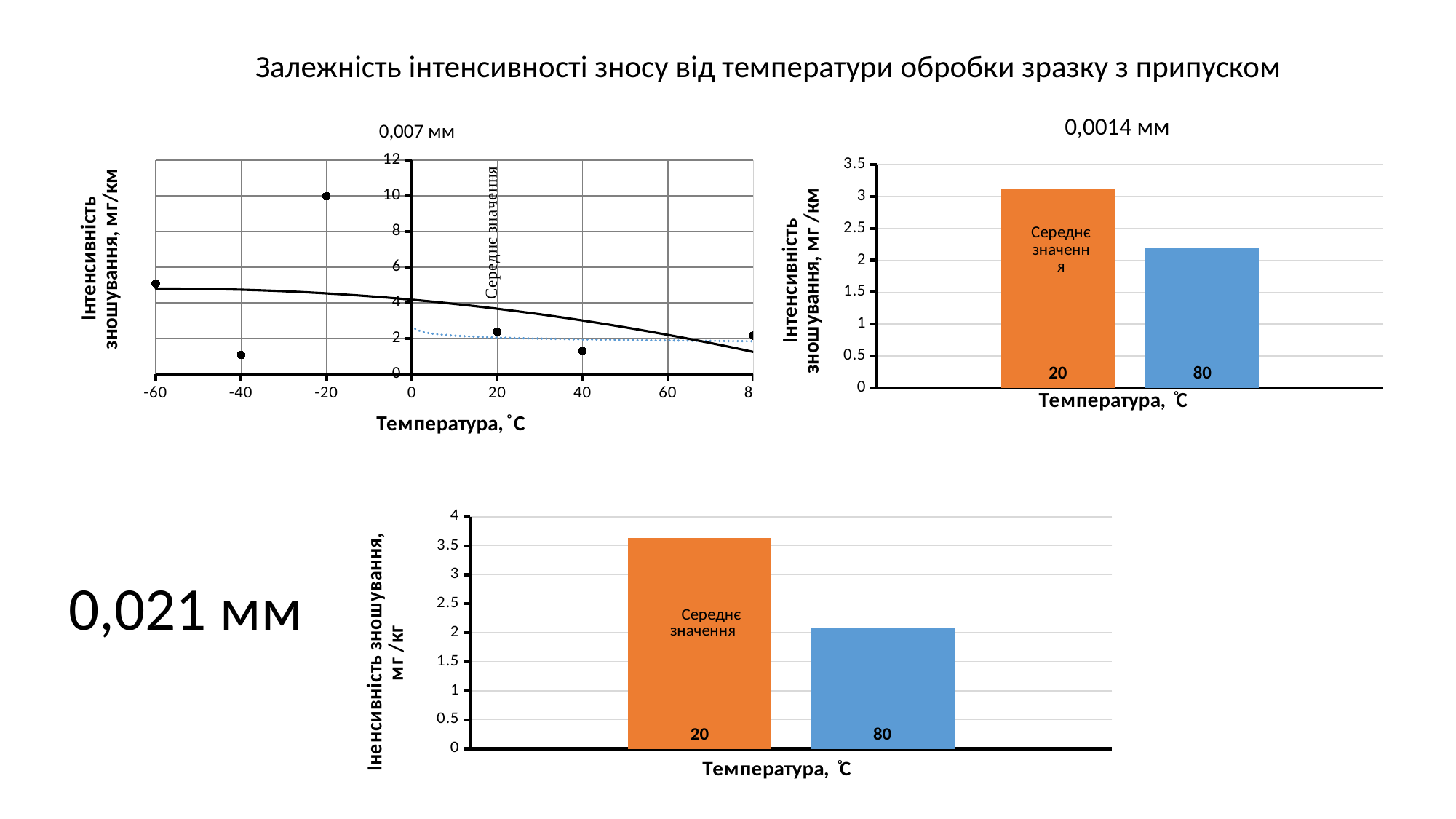

# Залежність інтенсивності зносу від температури обробки зразку з припуском
0,0014 мм
0,007 мм

### Chart

| Category |  |  |
|---|---|---|

### Chart

| Category |  |
|---|---|

### Chart

| Category |  |  |
|---|---|---|
0,021 мм